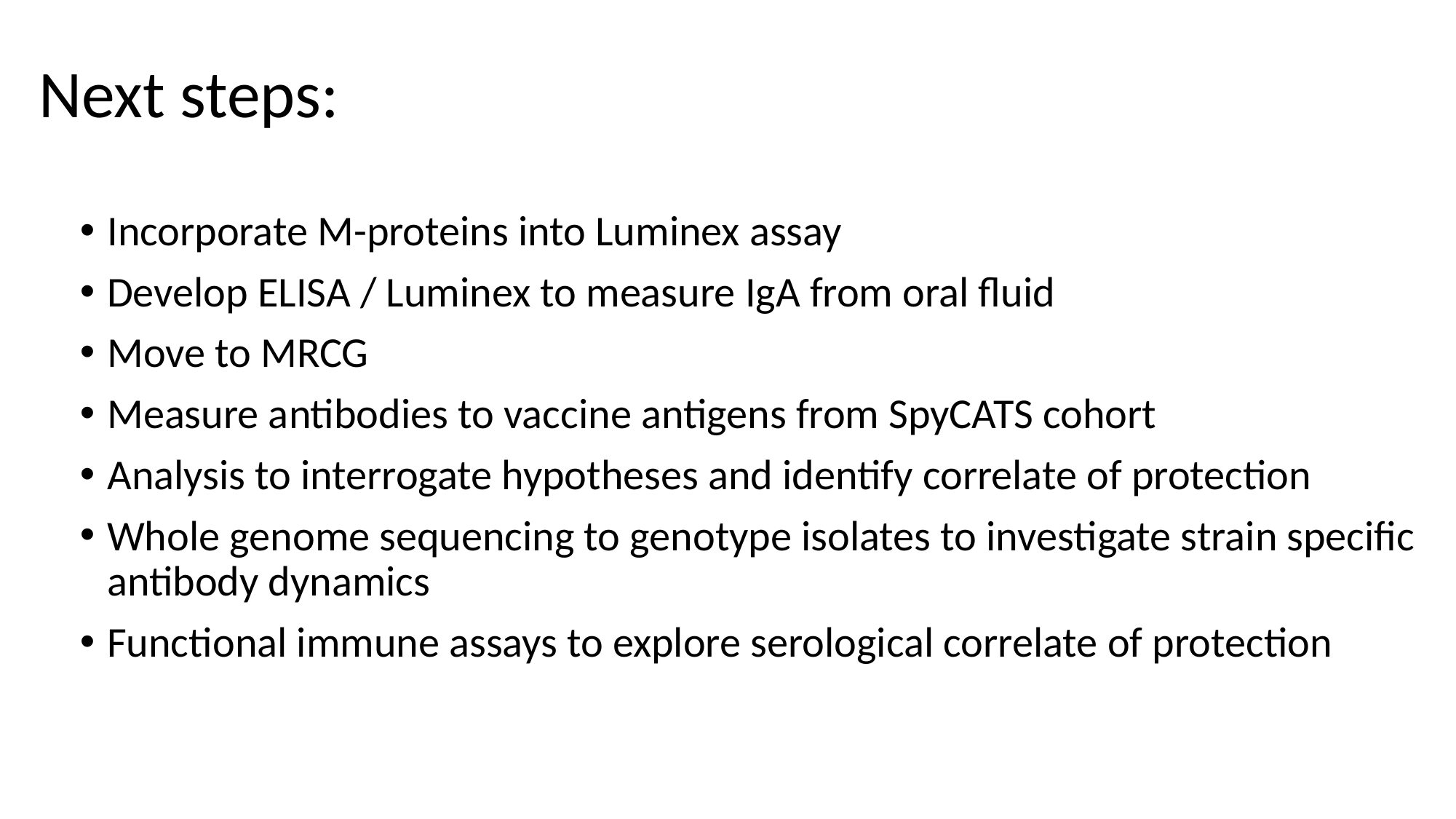

# Next steps:
Incorporate M-proteins into Luminex assay
Develop ELISA / Luminex to measure IgA from oral fluid
Move to MRCG
Measure antibodies to vaccine antigens from SpyCATS cohort
Analysis to interrogate hypotheses and identify correlate of protection
Whole genome sequencing to genotype isolates to investigate strain specific antibody dynamics
Functional immune assays to explore serological correlate of protection